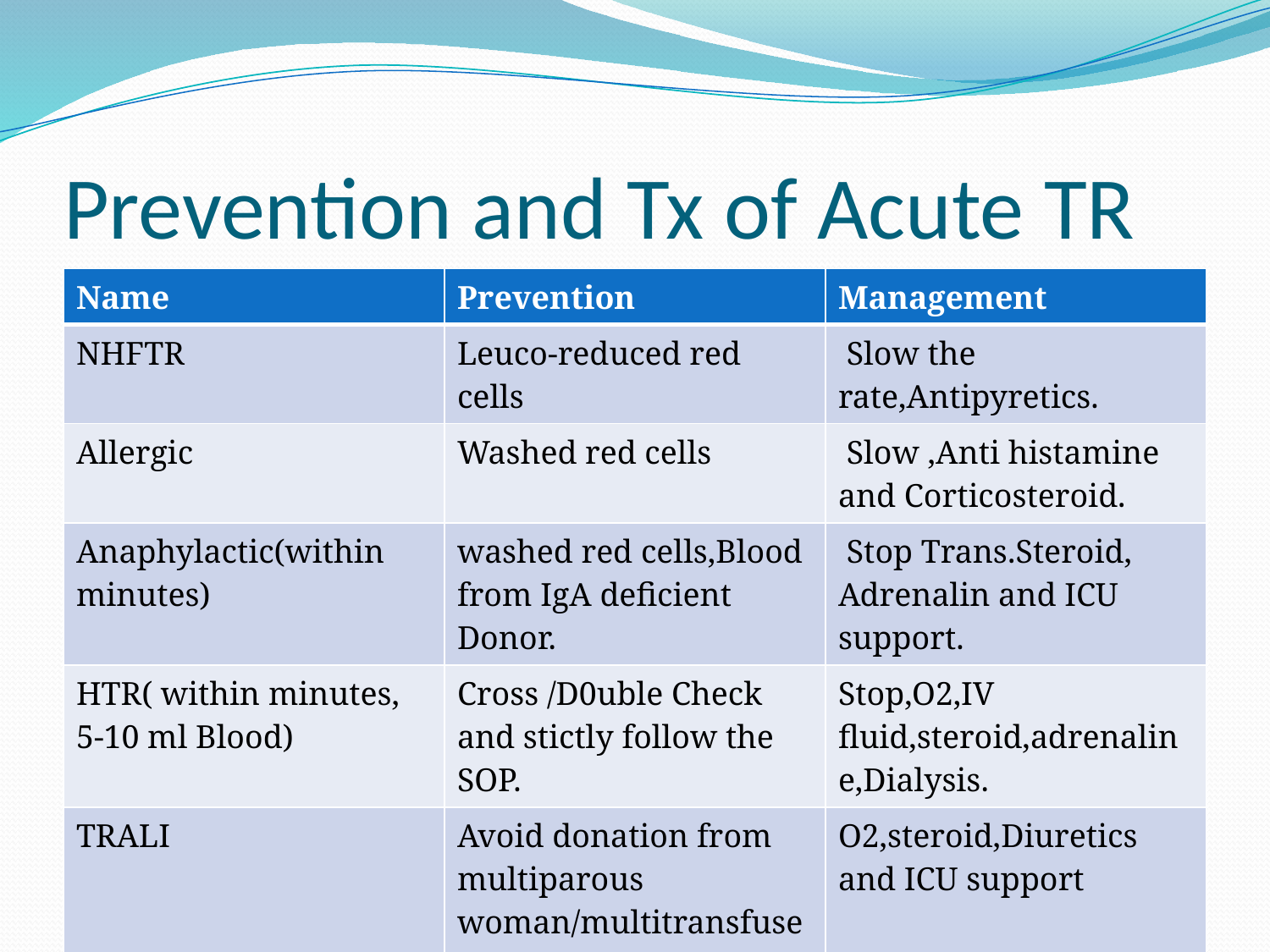

# Prevention and Tx of Acute TR
| Name | Prevention | Management |
| --- | --- | --- |
| NHFTR | Leuco-reduced red cells | Slow the rate,Antipyretics. |
| Allergic | Washed red cells | Slow ,Anti histamine and Corticosteroid. |
| Anaphylactic(within minutes) | washed red cells,Blood from IgA deficient Donor. | Stop Trans.Steroid, Adrenalin and ICU support. |
| HTR( within minutes, 5-10 ml Blood) | Cross /D0uble Check and stictly follow the SOP. | Stop,O2,IV fluid,steroid,adrenaline,Dialysis. |
| TRALI | Avoid donation from multiparous woman/multitransfused pt | O2,steroid,Diuretics and ICU support |